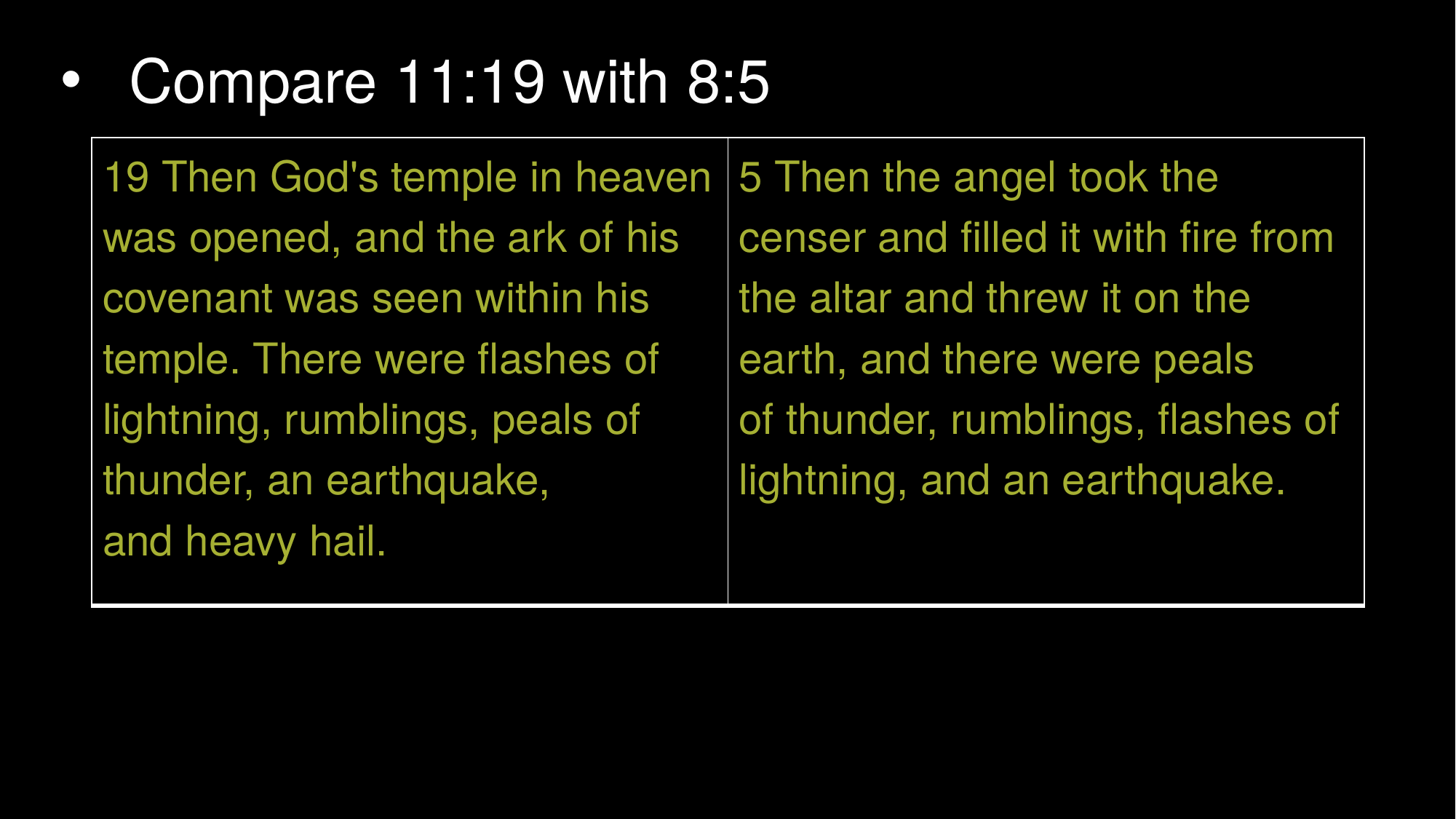

Compare 11:19 with 8:5

| 19 Then God's temple in heaven was opened, and the ark of his covenant was seen within his temple. There were flashes of lightning, rumblings, peals of thunder, an earthquake, and heavy hail. | 5 Then the angel took the censer and filled it with fire from the altar and threw it on the earth, and there were peals of thunder, rumblings, flashes of lightning, and an earthquake. |
| --- | --- |